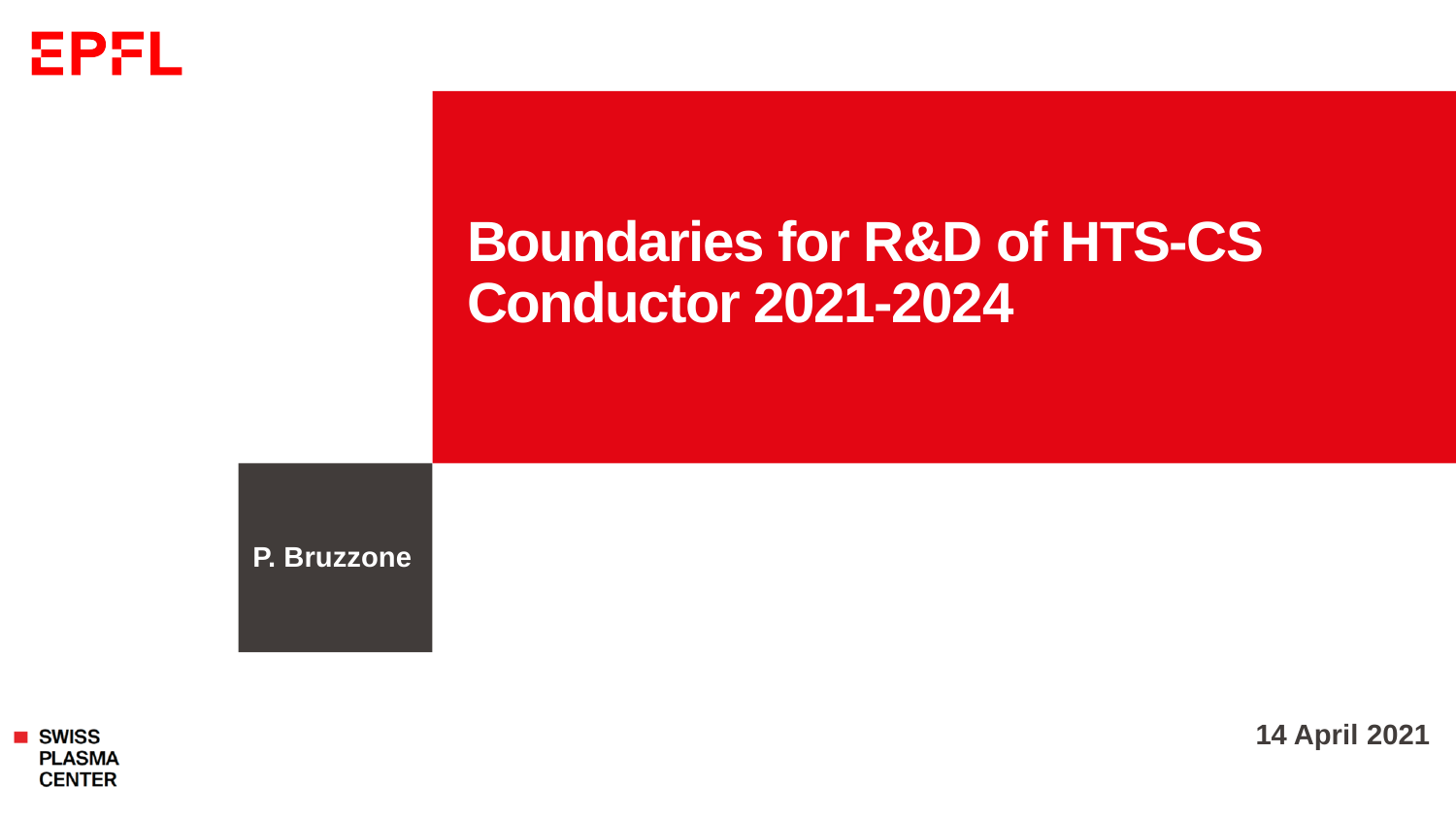

# Boundaries for R&D of HTS-CS Conductor 2021-2024
P. Bruzzone
14 April 2021